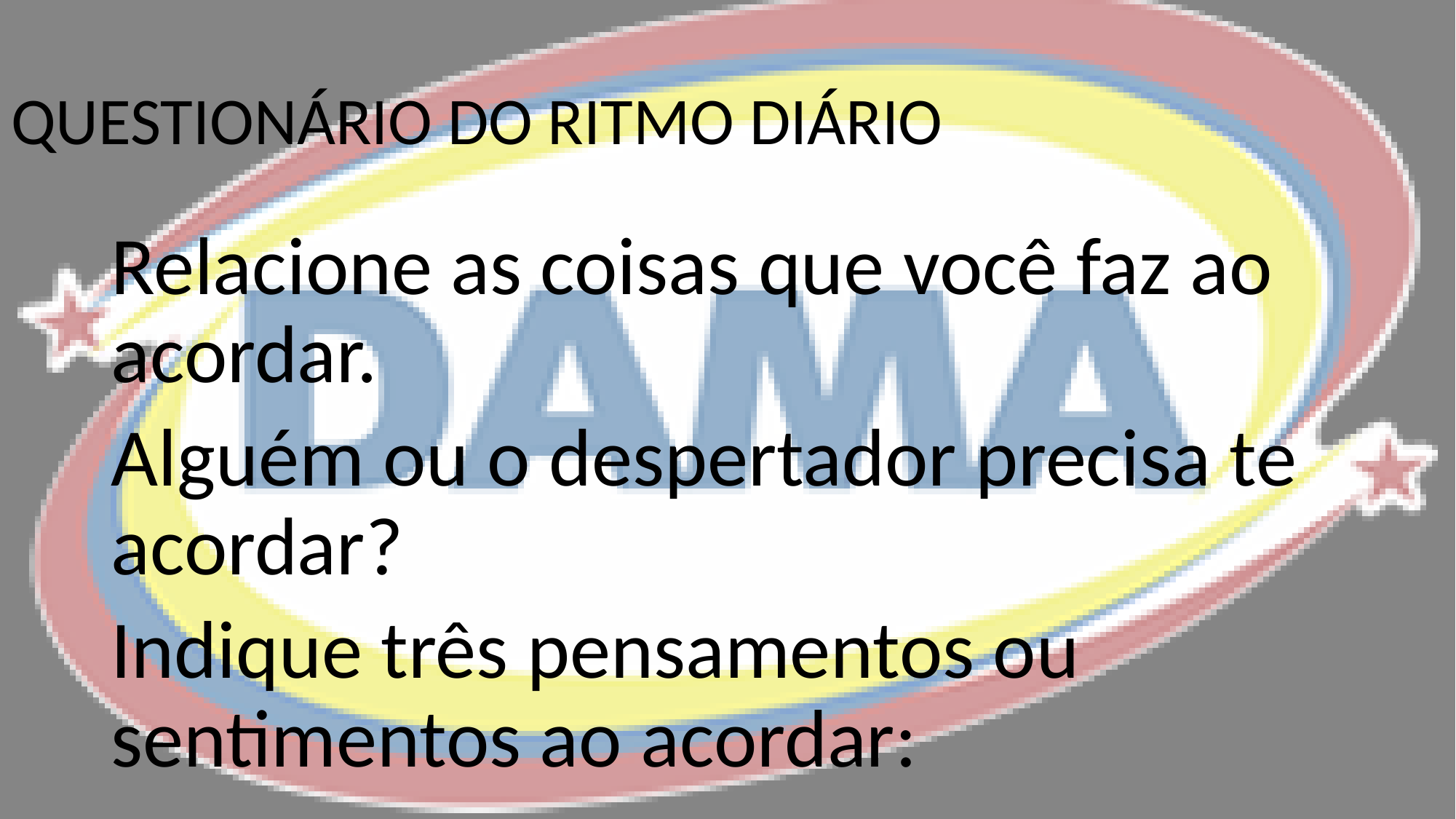

# QUESTIONÁRIO DO RITMO DIÁRIO
Relacione as coisas que você faz ao acordar.
Alguém ou o despertador precisa te acordar?
Indique três pensamentos ou sentimentos ao acordar: